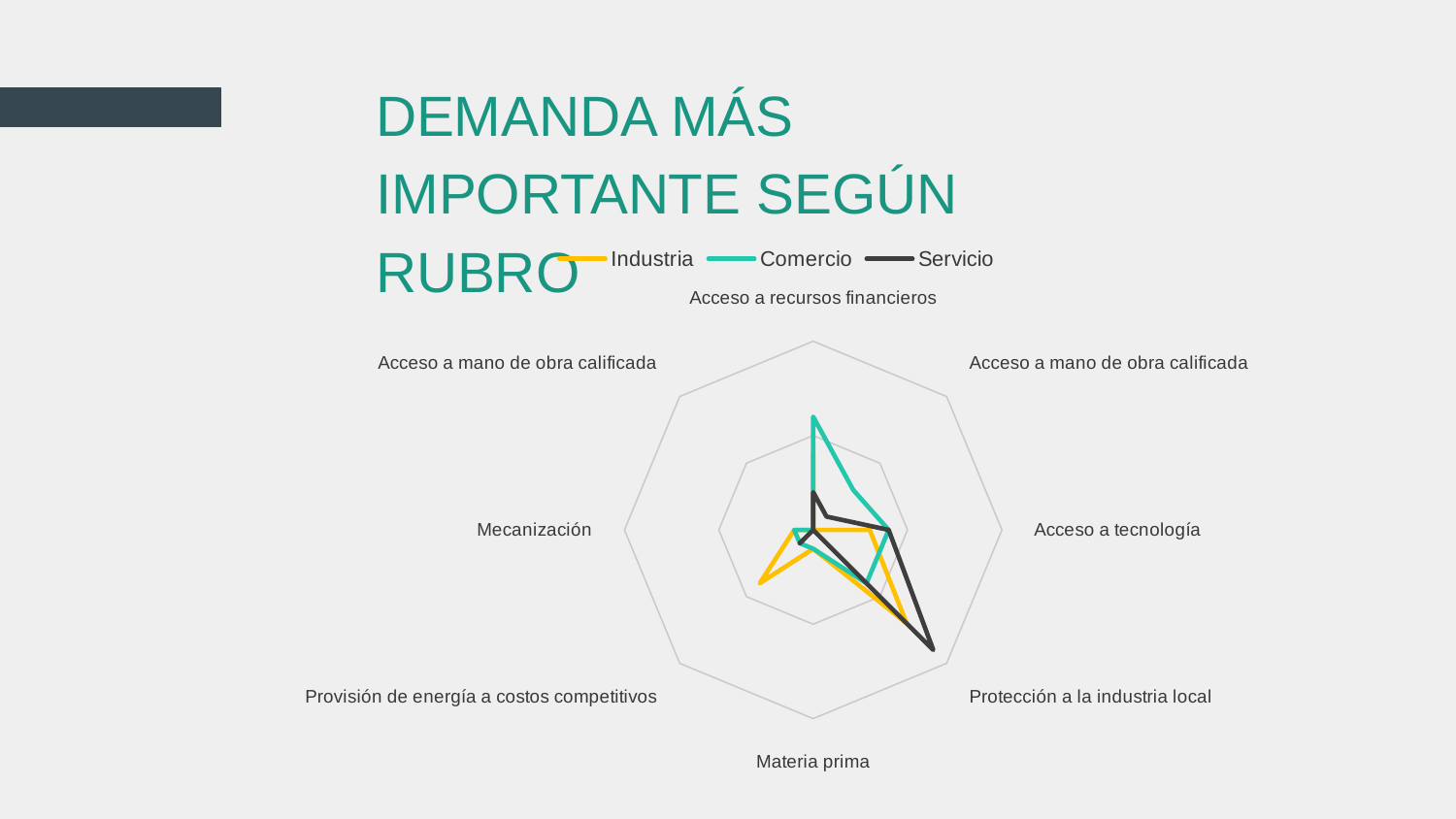

# DEMANDA MÁS IMPORTANTE SEGÚN RUBRO
6,000,000

### Chart

| Category | Industria | Comercio | Servicio |
|---|---|---|---|
| Acceso a recursos financieros | 4.0 | 6.0 | 2.0 |
| Acceso a mano de obra calificada | 0.0 | 3.0 | 1.0 |
| Acceso a tecnología | 3.0 | 4.0 | 4.0 |
| Protección a la industria local | 7.0 | 4.0 | 9.0 |
| Materia prima | 1.0 | 1.0 | 0.0 |
| Provisión de energía a costos competitivos | 4.0 | 1.0 | 1.0 |
| Mecanización | 1.0 | 1.0 | 0.0 |
| Acceso a mano de obra calificada | 0.0 | 0.0 | 0.0 |